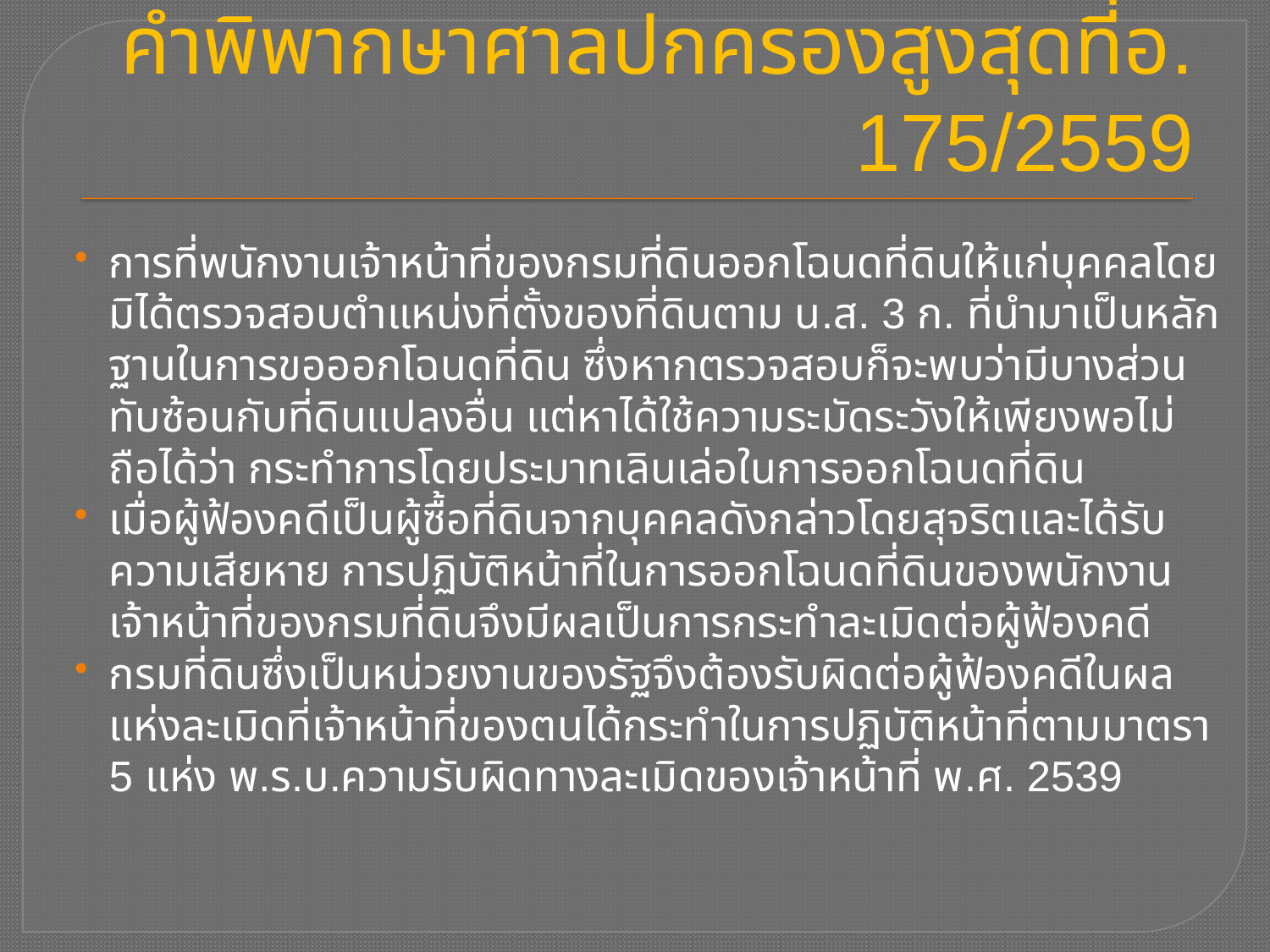

# คําพิพากษาศาลปกครองสูงสุดที่อ. 175/2559
การที่พนักงานเจ้าหน้าที่ของกรมที่ดินออกโฉนดที่ดินให้แก่บุคคลโดยมิได้ตรวจสอบตําแหน่งที่ตั้งของที่ดินตาม น.ส. 3 ก. ที่นํามาเป็นหลักฐานในการขอออกโฉนดที่ดิน ซึ่งหากตรวจสอบก็จะพบว่ามีบางส่วนทับซ้อนกับที่ดินแปลงอื่น แต่หาได้ใช้ความระมัดระวังให้เพียงพอไม่ ถือได้ว่า กระทําการโดยประมาทเลินเล่อในการออกโฉนดที่ดิน
เมื่อผู้ฟ้องคดีเป็นผู้ซื้อที่ดินจากบุคคลดังกล่าวโดยสุจริตและได้รับความเสียหาย การปฏิบัติหน้าที่ในการออกโฉนดที่ดินของพนักงานเจ้าหน้าที่ของกรมที่ดินจึงมีผลเป็นการกระทําละเมิดต่อผู้ฟ้องคดี
กรมที่ดินซึ่งเป็นหน่วยงานของรัฐจึงต้องรับผิดต่อผู้ฟ้องคดีในผลแห่งละเมิดที่เจ้าหน้าที่ของตนได้กระทําในการปฏิบัติหน้าที่ตามมาตรา 5 แห่ง พ.ร.บ.ความรับผิดทางละเมิดของเจ้าหน้าที่ พ.ศ. 2539